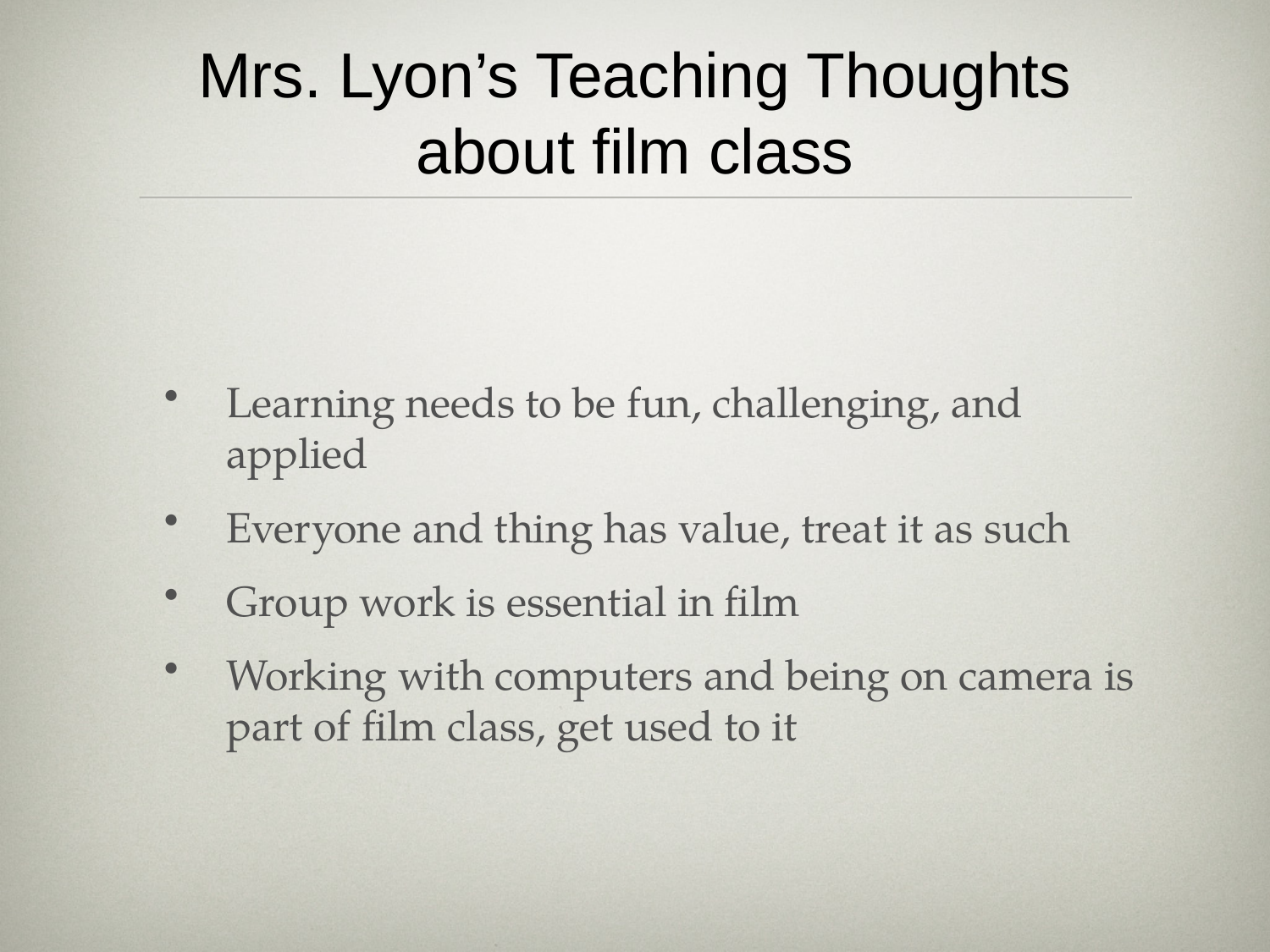

# Mrs. Lyon’s Teaching Thoughts about film class
Learning needs to be fun, challenging, and applied
Everyone and thing has value, treat it as such
Group work is essential in film
Working with computers and being on camera is part of film class, get used to it